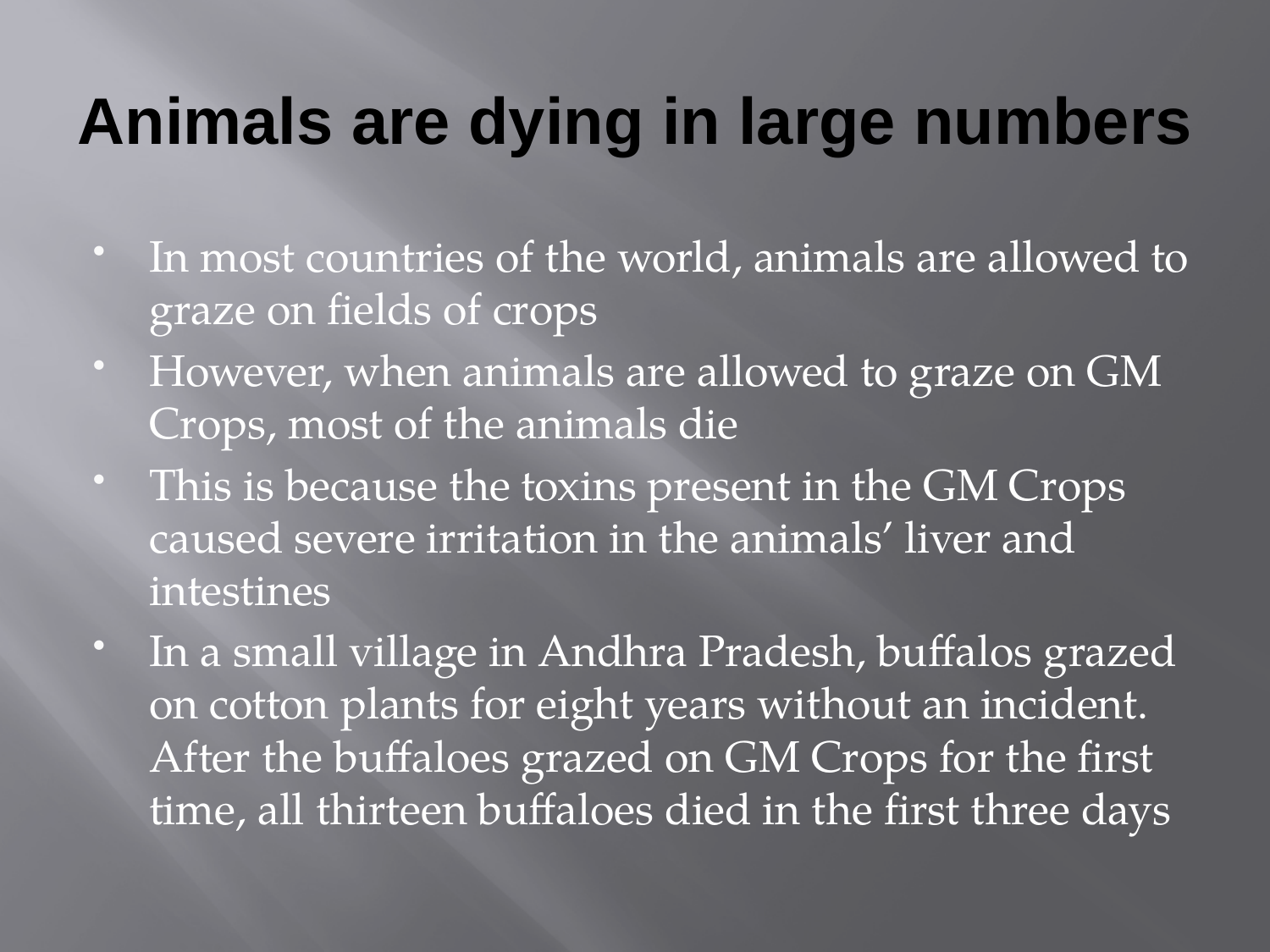

# Animals are dying in large numbers
In most countries of the world, animals are allowed to graze on fields of crops
However, when animals are allowed to graze on GM Crops, most of the animals die
This is because the toxins present in the GM Crops caused severe irritation in the animals’ liver and intestines
In a small village in Andhra Pradesh, buffalos grazed on cotton plants for eight years without an incident. After the buffaloes grazed on GM Crops for the first time, all thirteen buffaloes died in the first three days